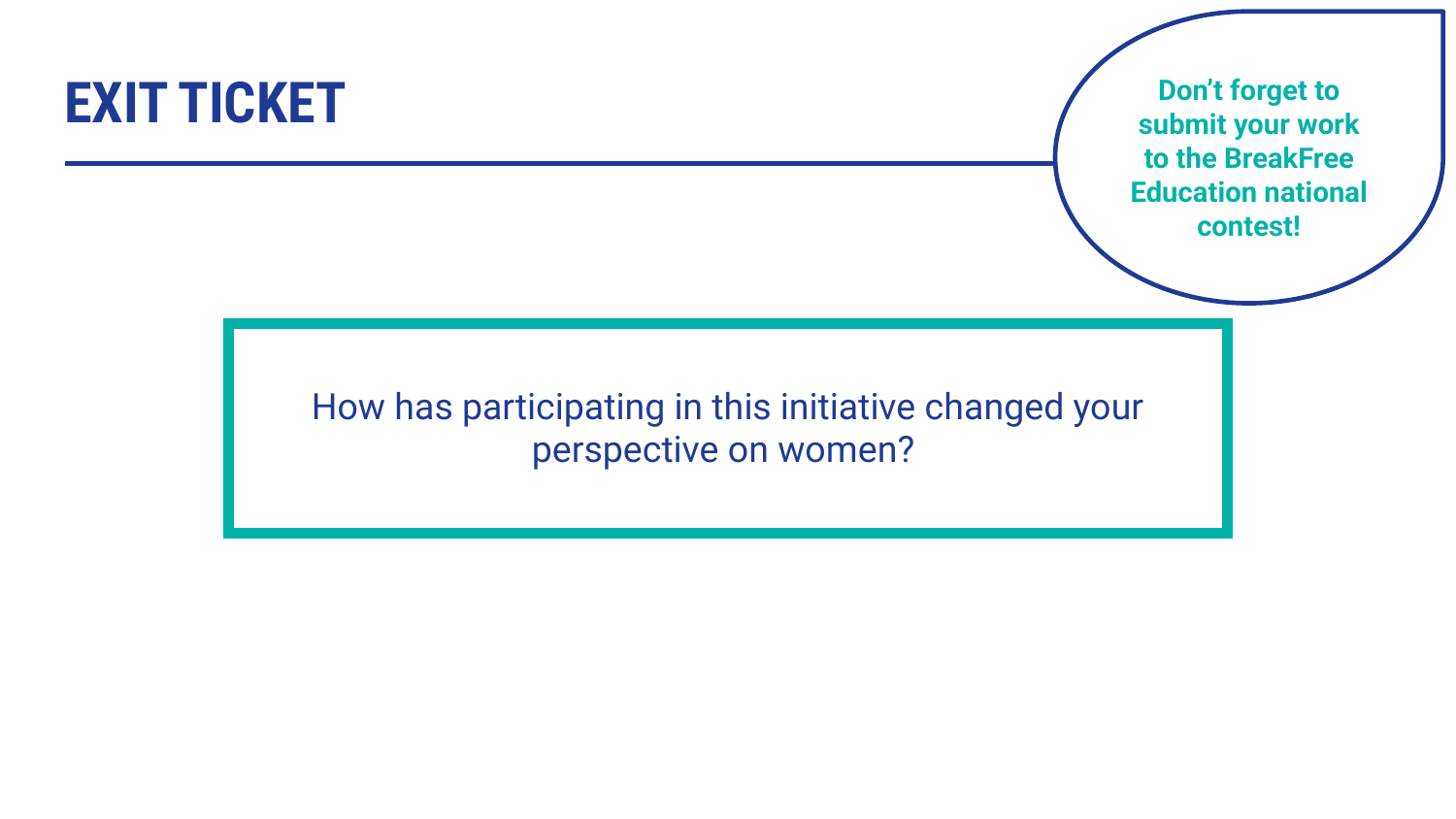

Don’t forget to submit your work to the BreakFree Education national contest!
# EXIT TICKET
| How has participating in this initiative changed your perspective on women? |
| --- |